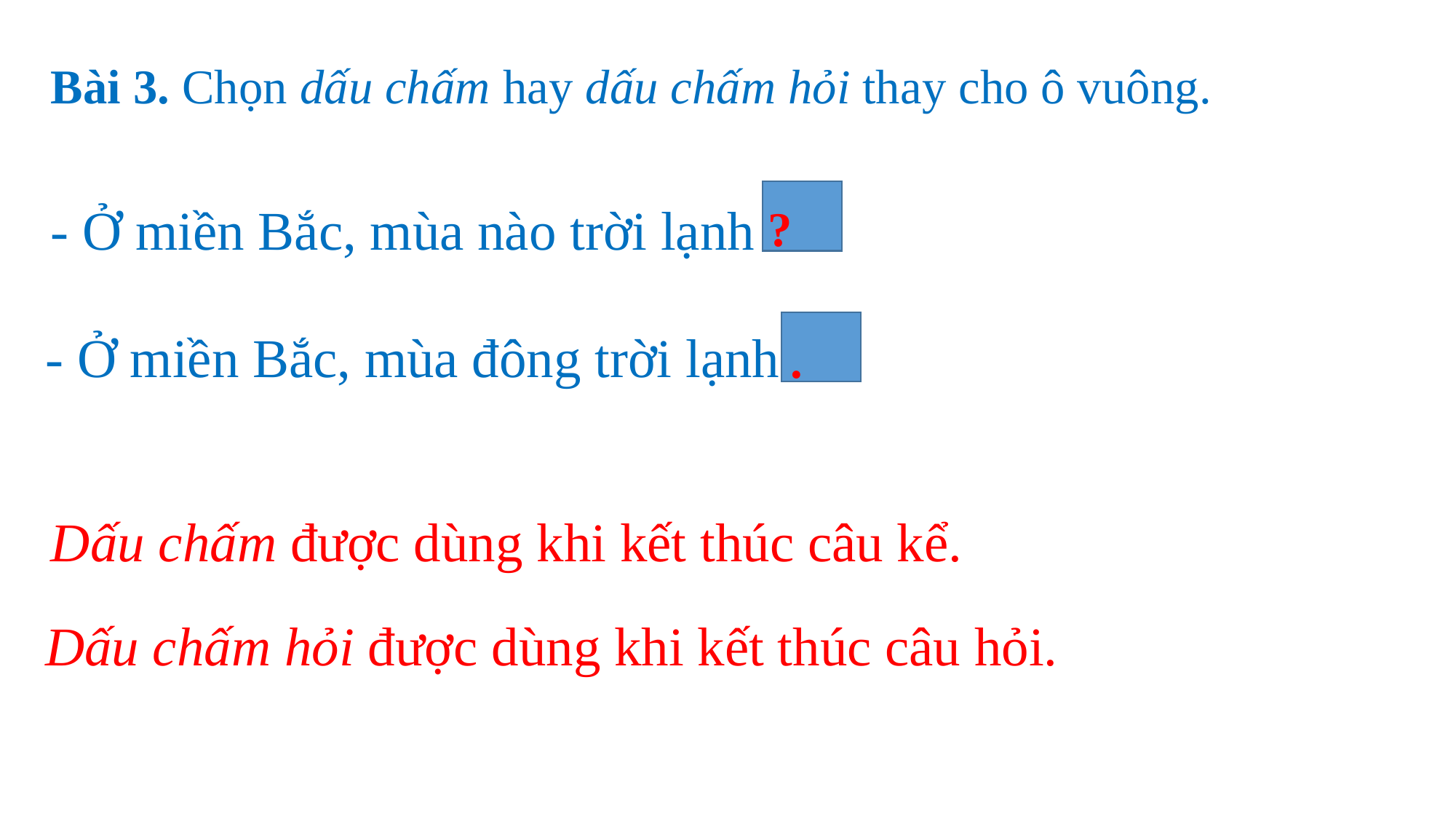

Bài 3. Chọn dấu chấm hay dấu chấm hỏi thay cho ô vuông.

- Ở miền Bắc, mùa nào trời lạnh
?

- Ở miền Bắc, mùa đông trời lạnh
.
Dấu chấm được dùng khi kết thúc câu kể.
Dấu chấm hỏi được dùng khi kết thúc câu hỏi.